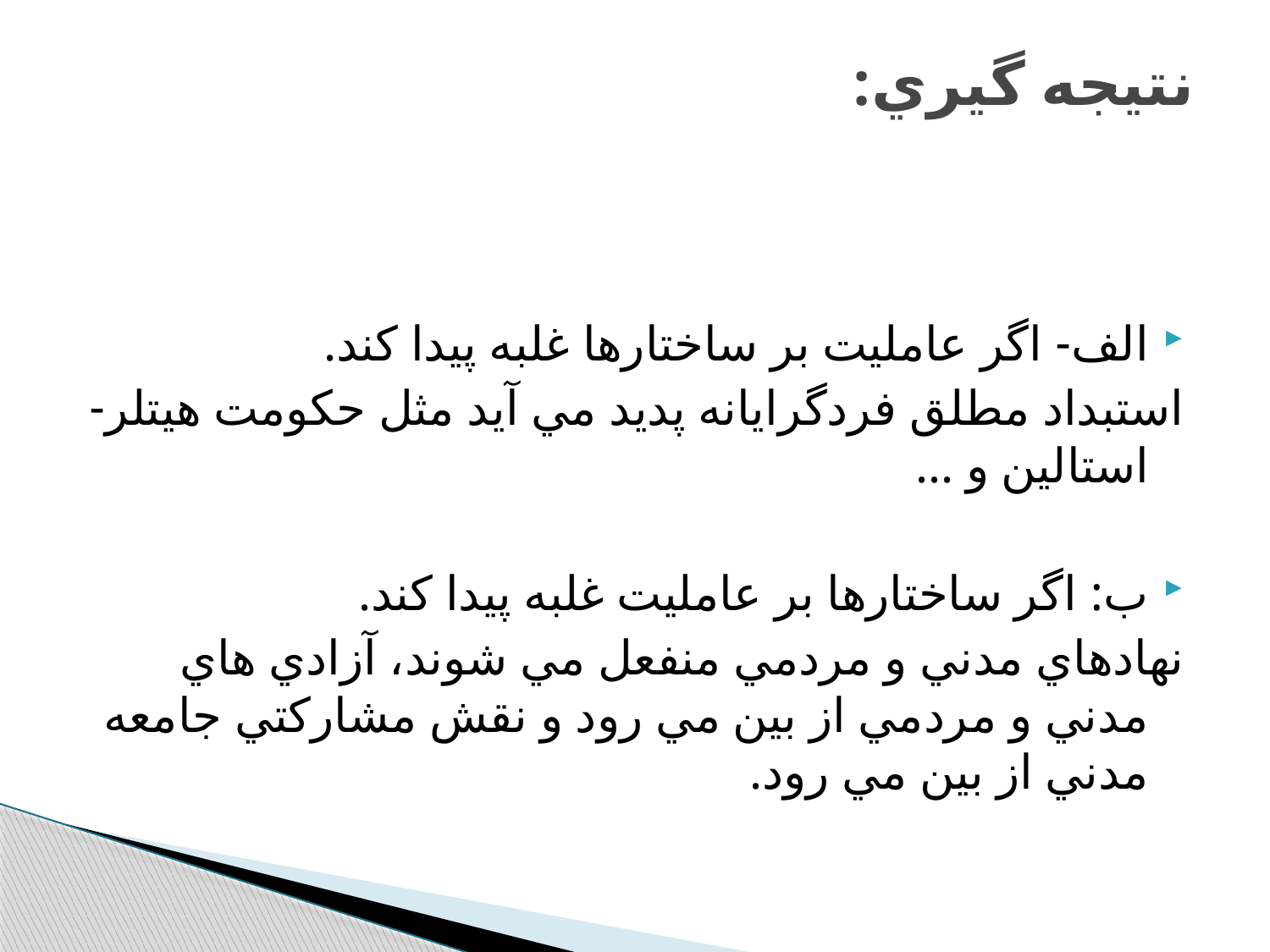

# نتيجه گيري:
الف- اگر عامليت بر ساختارها غلبه پيدا كند.
استبداد مطلق فردگرايانه پديد مي آيد مثل حكومت هيتلر-استالين و ...

ب: اگر ساختارها بر عامليت غلبه پيدا كند.
نهادهاي مدني و مردمي منفعل مي شوند، آزادي هاي مدني و مردمي از بين مي رود و نقش مشاركتي جامعه مدني از بين مي رود.